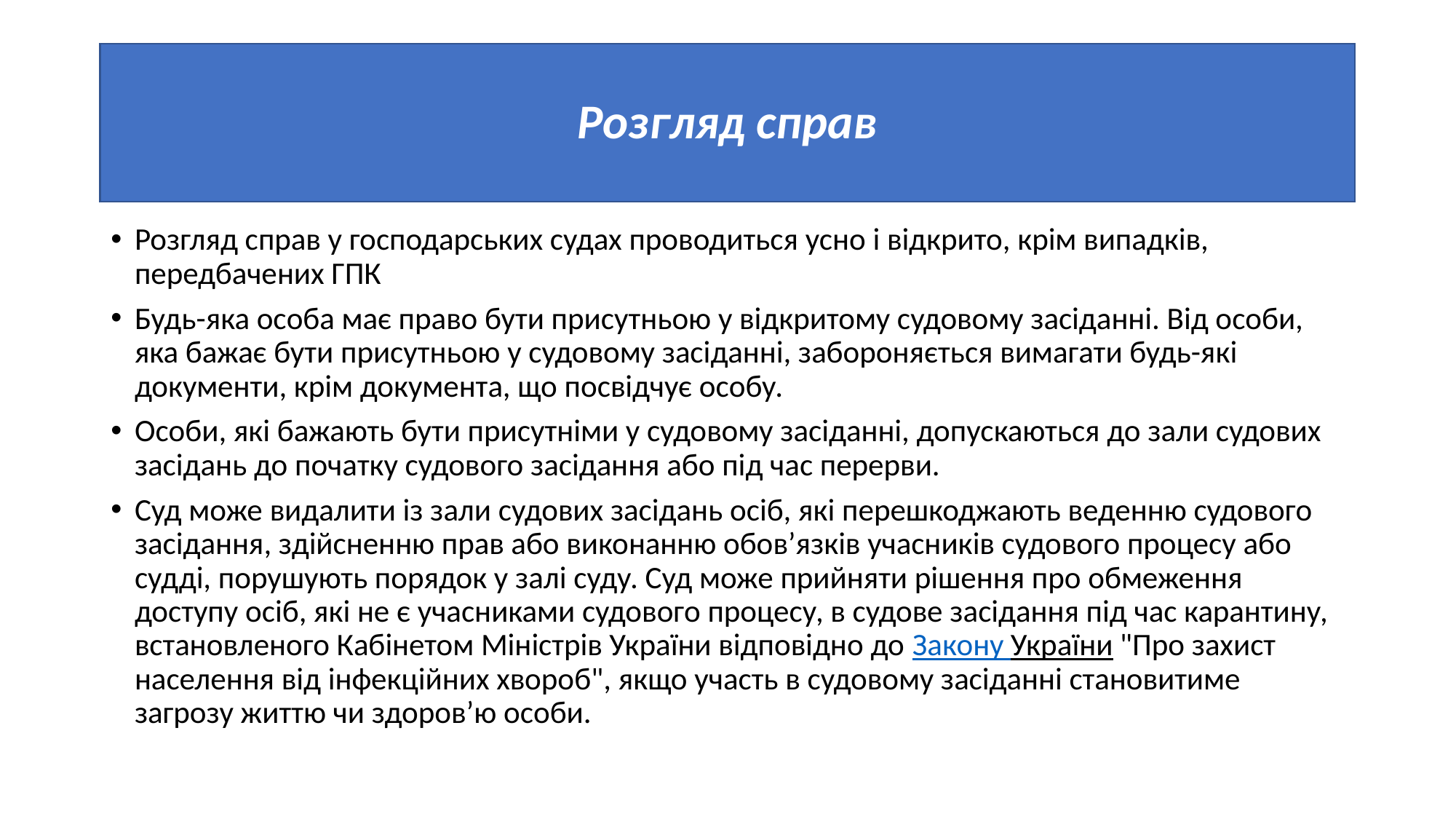

# Розгляд справ
Розгляд справ у господарських судах проводиться усно і відкрито, крім випадків, передбачених ГПК
Будь-яка особа має право бути присутньою у відкритому судовому засіданні. Від особи, яка бажає бути присутньою у судовому засіданні, забороняється вимагати будь-які документи, крім документа, що посвідчує особу.
Особи, які бажають бути присутніми у судовому засіданні, допускаються до зали судових засідань до початку судового засідання або під час перерви.
Суд може видалити із зали судових засідань осіб, які перешкоджають веденню судового засідання, здійсненню прав або виконанню обов’язків учасників судового процесу або судді, порушують порядок у залі суду. Суд може прийняти рішення про обмеження доступу осіб, які не є учасниками судового процесу, в судове засідання під час карантину, встановленого Кабінетом Міністрів України відповідно до Закону України "Про захист населення від інфекційних хвороб", якщо участь в судовому засіданні становитиме загрозу життю чи здоров’ю особи.